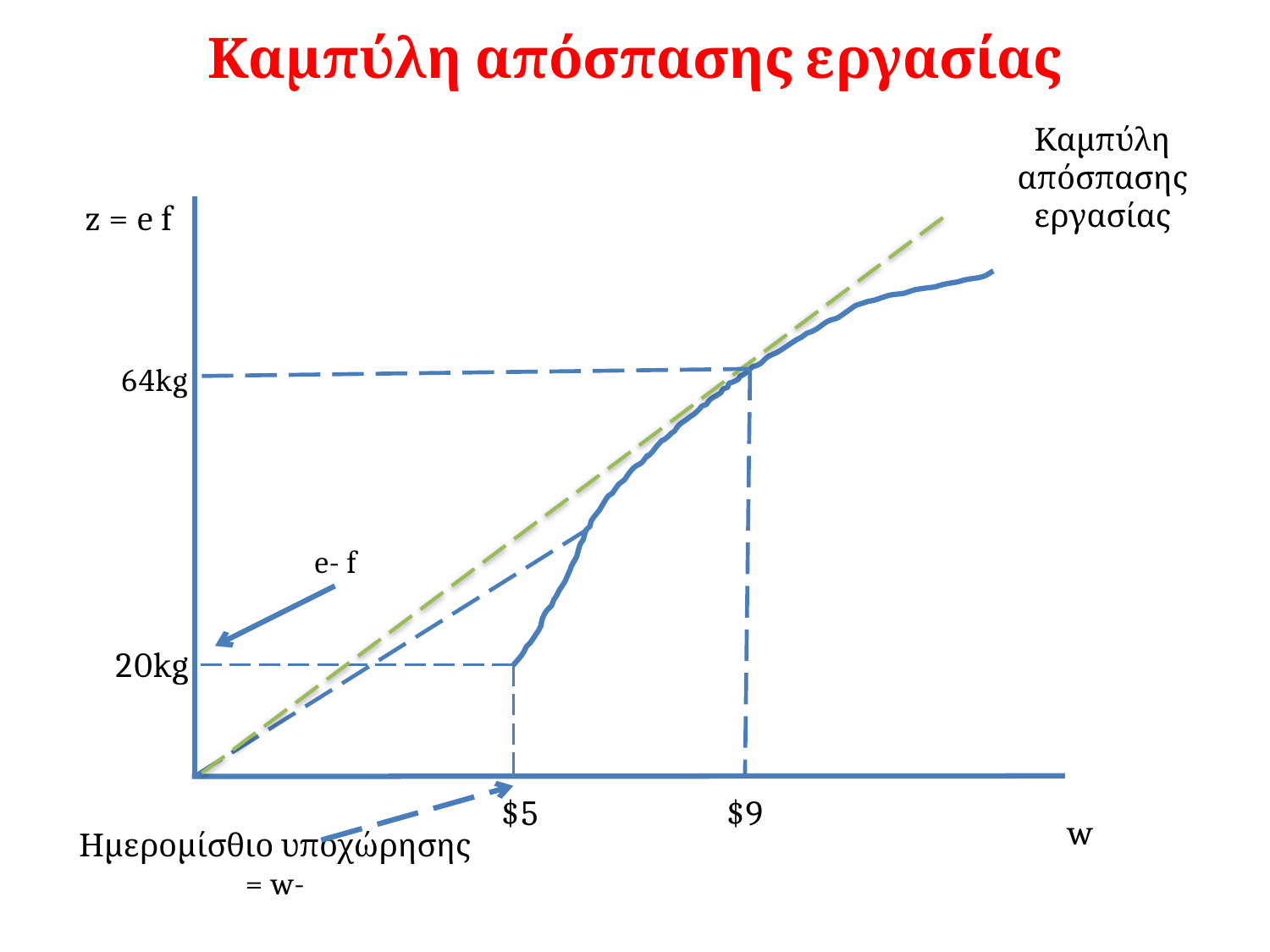

# Καμπύλη απόσπασης εργασίας
Καμπύλη απόσπασης εργασίας

         64kg

       20kg

			        $5                        $9
z = e f

e- f
w
Ημερομίσθιο υποχώρησης = w-